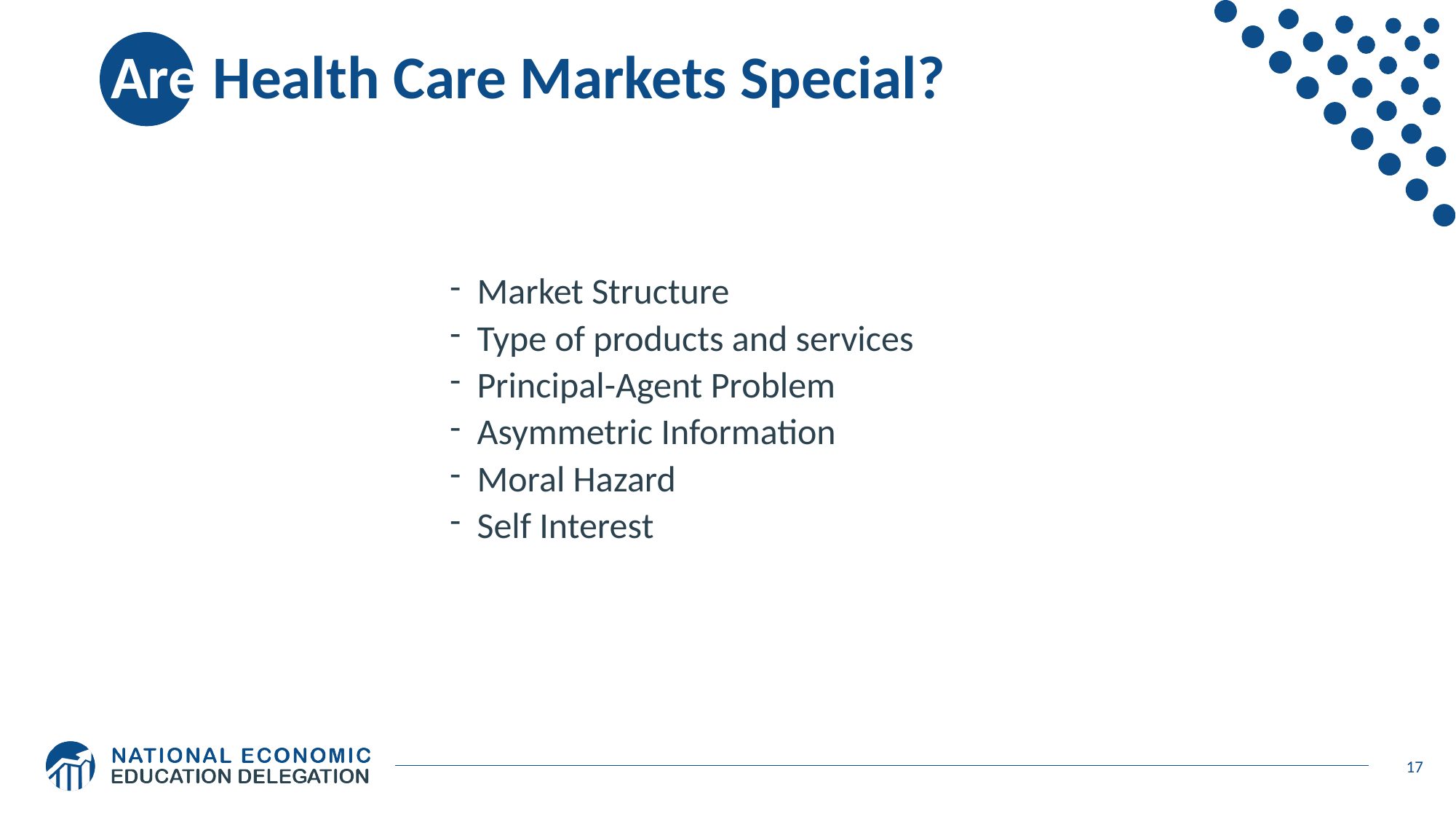

# Are Health Care Markets Special?
Market Structure
Type of products and services
Principal-Agent Problem
Asymmetric Information
Moral Hazard
Self Interest
17